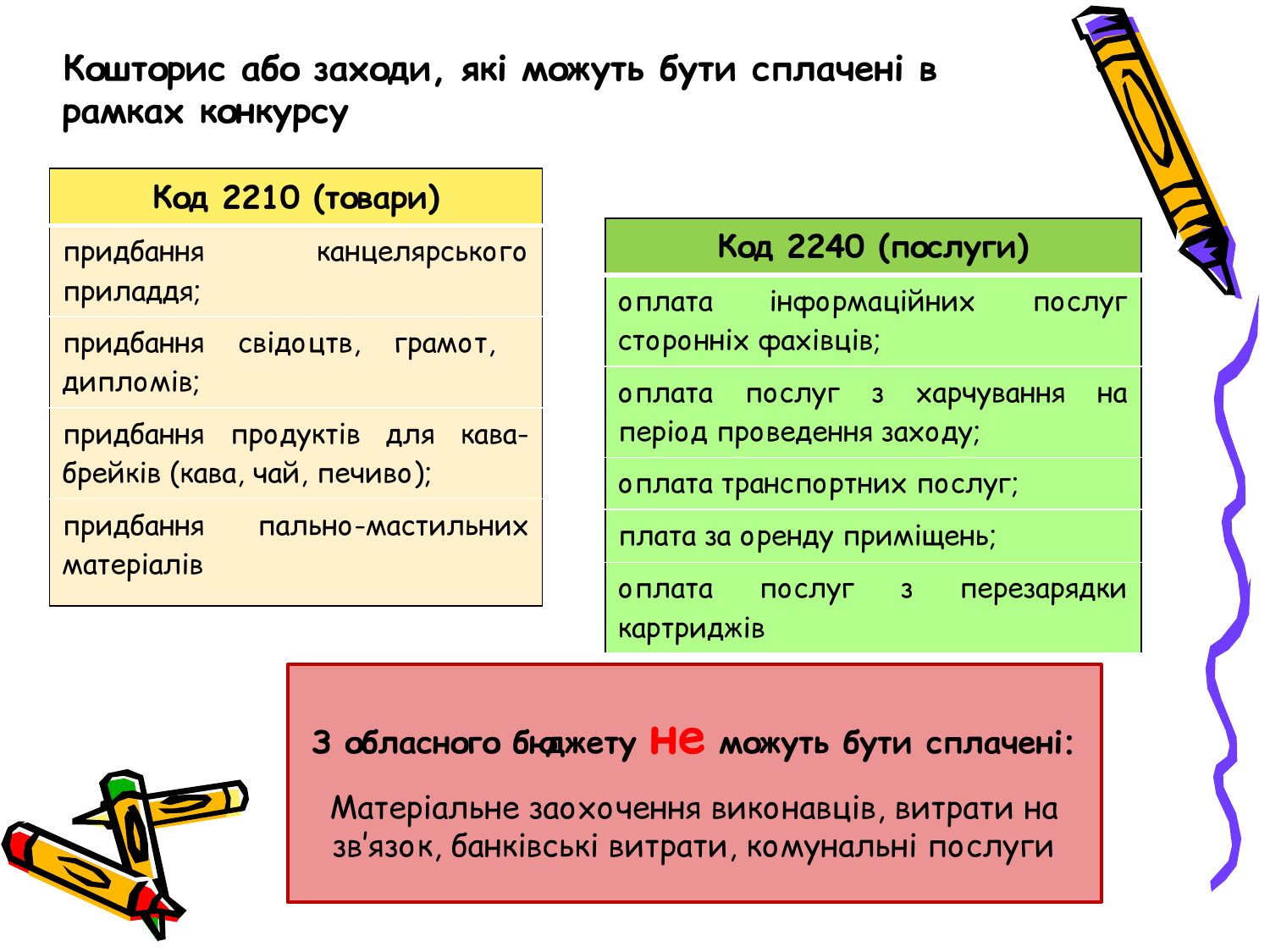

Кошторис або заходи, які можуть бути сплачені в рамках конкурсу
| Код 2210 (товари) |
| --- |
| придбання канцелярського приладдя; |
| придбання свідоцтв, грамот, дипломів; |
| придбання продуктів для кава-брейків (кава, чай, печиво); |
| придбання пально-мастильних матеріалів |
| Код 2240 (послуги) |
| --- |
| оплата інформаційних послуг сторонніх фахівців; |
| оплата послуг з харчування на період проведення заходу; |
| оплата транспортних послуг; |
| плата за оренду приміщень; |
| оплата послуг з перезарядки картриджів |
З обласного бюджету не можуть бути сплачені:

Матеріальне заохочення виконавців, витрати на зв’язок, банківські витрати, комунальні послуги